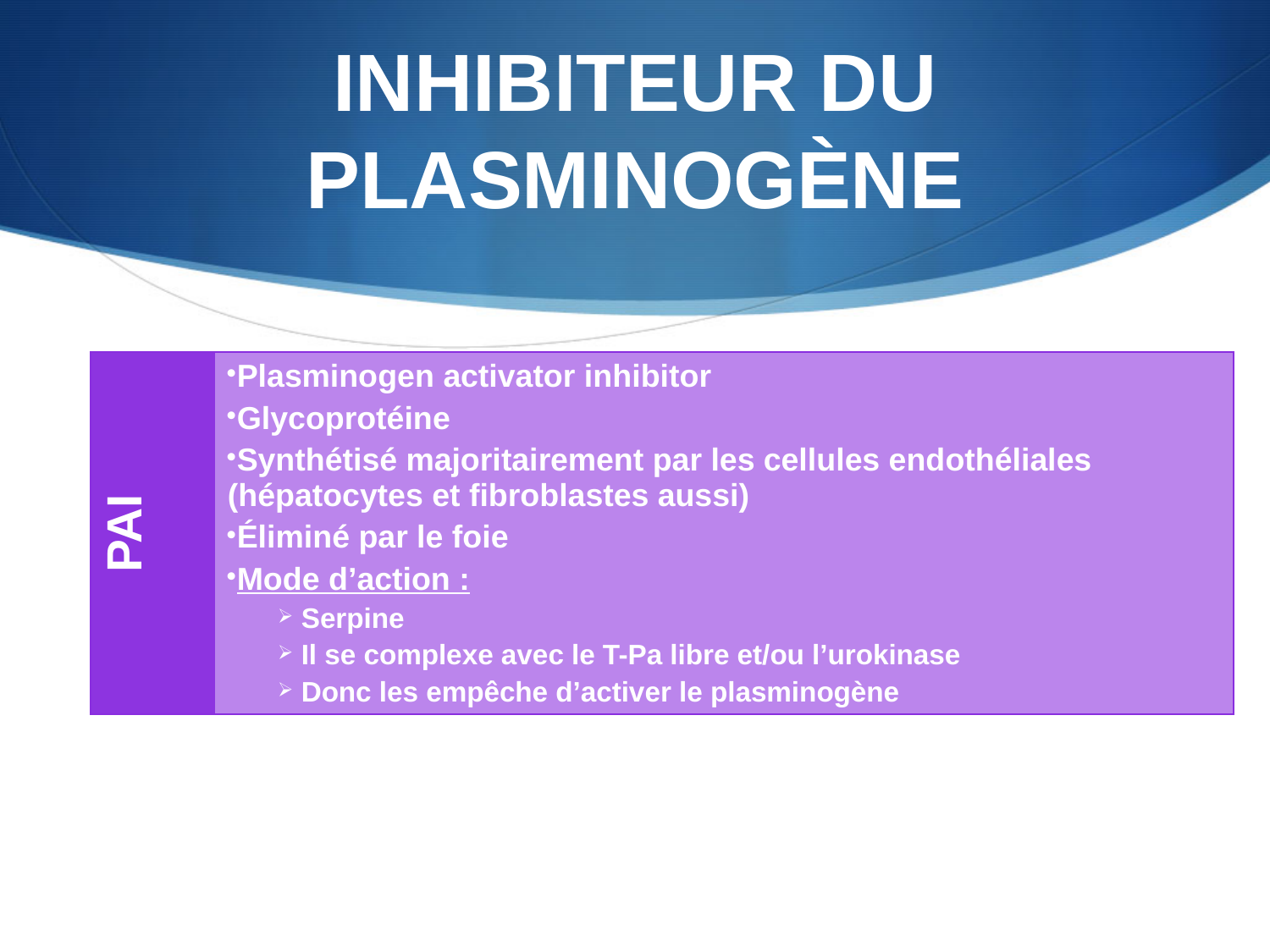

# Inhibiteur du plasminogène
| PAI | Plasminogen activator inhibitor Glycoprotéine Synthétisé majoritairement par les cellules endothéliales (hépatocytes et fibroblastes aussi) Éliminé par le foie Mode d’action : Serpine Il se complexe avec le T-Pa libre et/ou l’urokinase Donc les empêche d’activer le plasminogène |
| --- | --- |